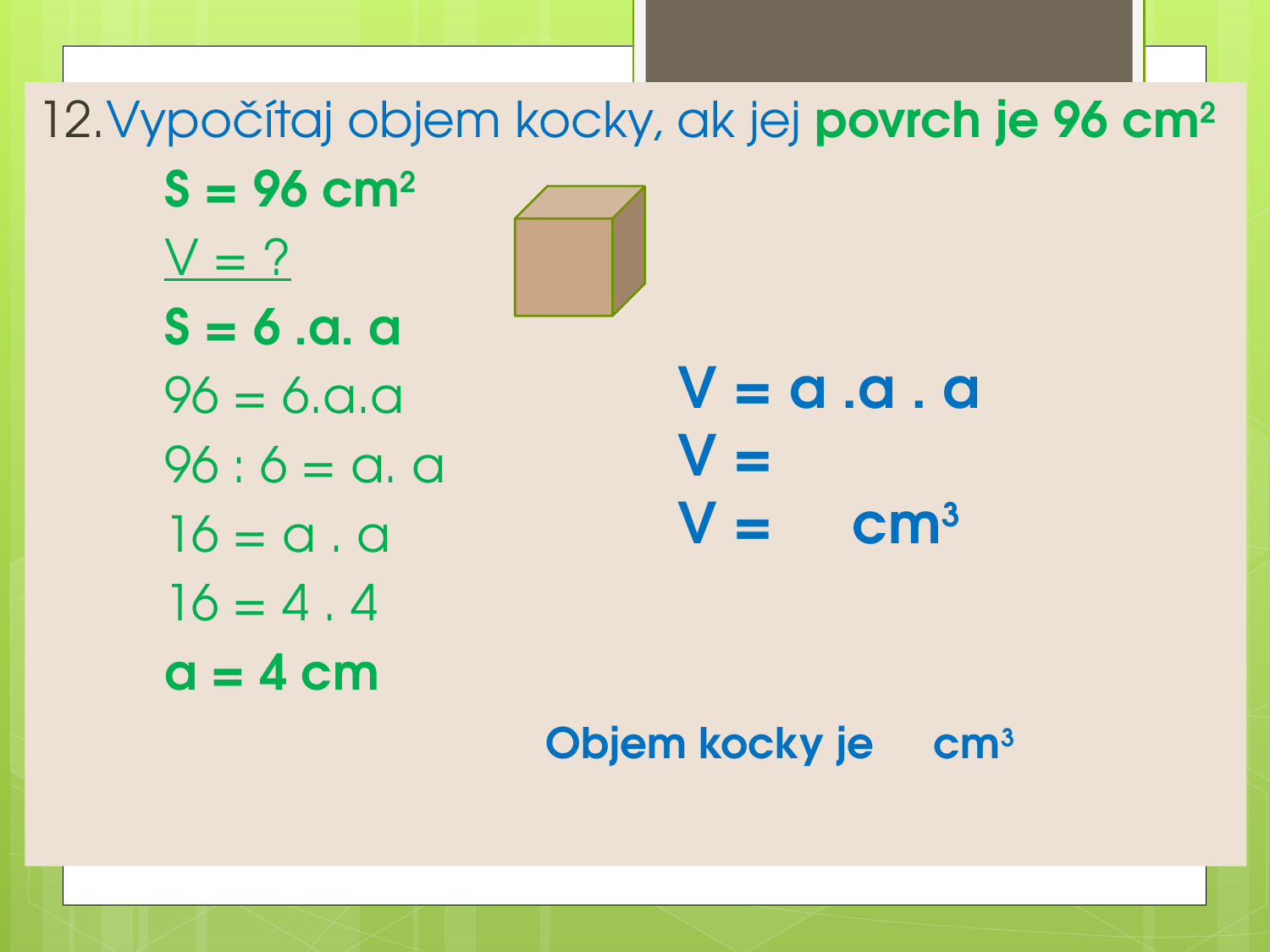

12.Vypočítaj objem kocky, ak jej povrch je 96 cm2
	S = 96 cm2
	V = ?
	S = 6 .a. a
	96 = 6.a.a
	96 : 6 = a. a
	16 = a . a
	16 = 4 . 4
	a = 4 cm
				Objem kocky je     cm3

V = a .a . a
V =
V =     cm3